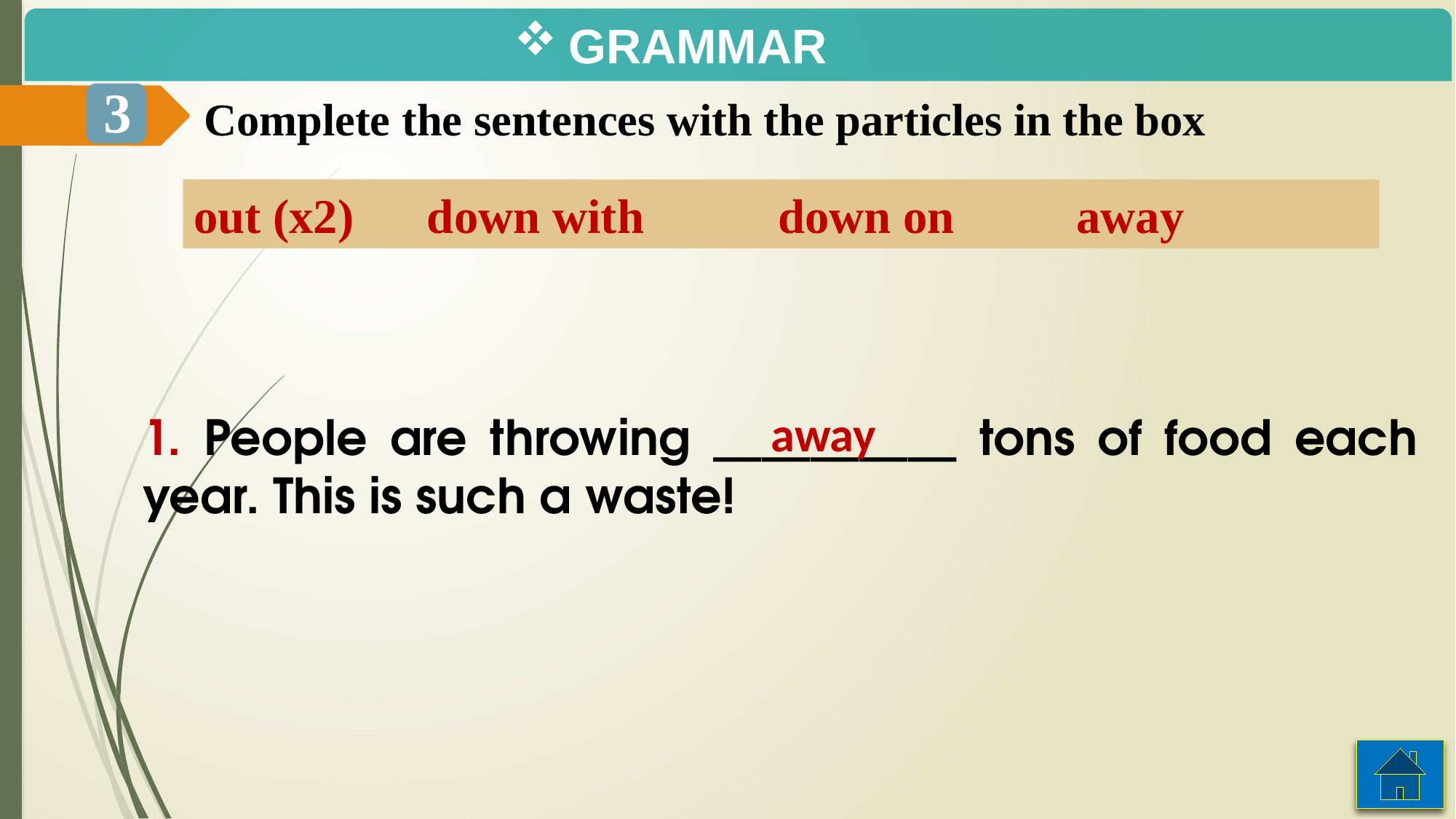

GRAMMAR
3

Complete the sentences with the particles in the box
out (x2)      down with           down on          away
away
1. People are throwing __________ tons of food each year. This is such a waste!